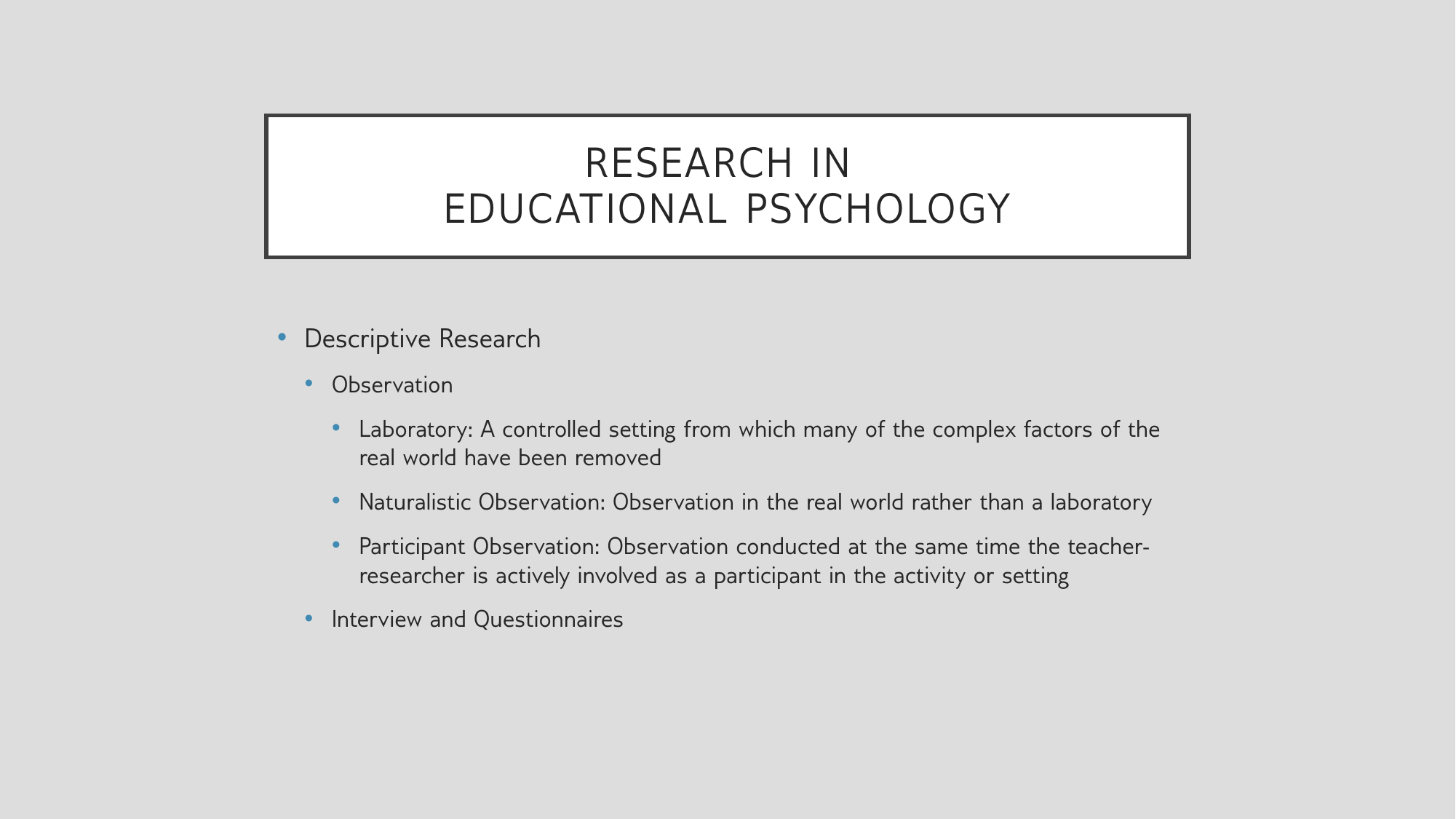

# Research in educational psychology
Descriptive Research
Observation
Laboratory: A controlled setting from which many of the complex factors of the real world have been removed
Naturalistic Observation: Observation in the real world rather than a laboratory
Participant Observation: Observation conducted at the same time the teacher-researcher is actively involved as a participant in the activity or setting
Interview and Questionnaires